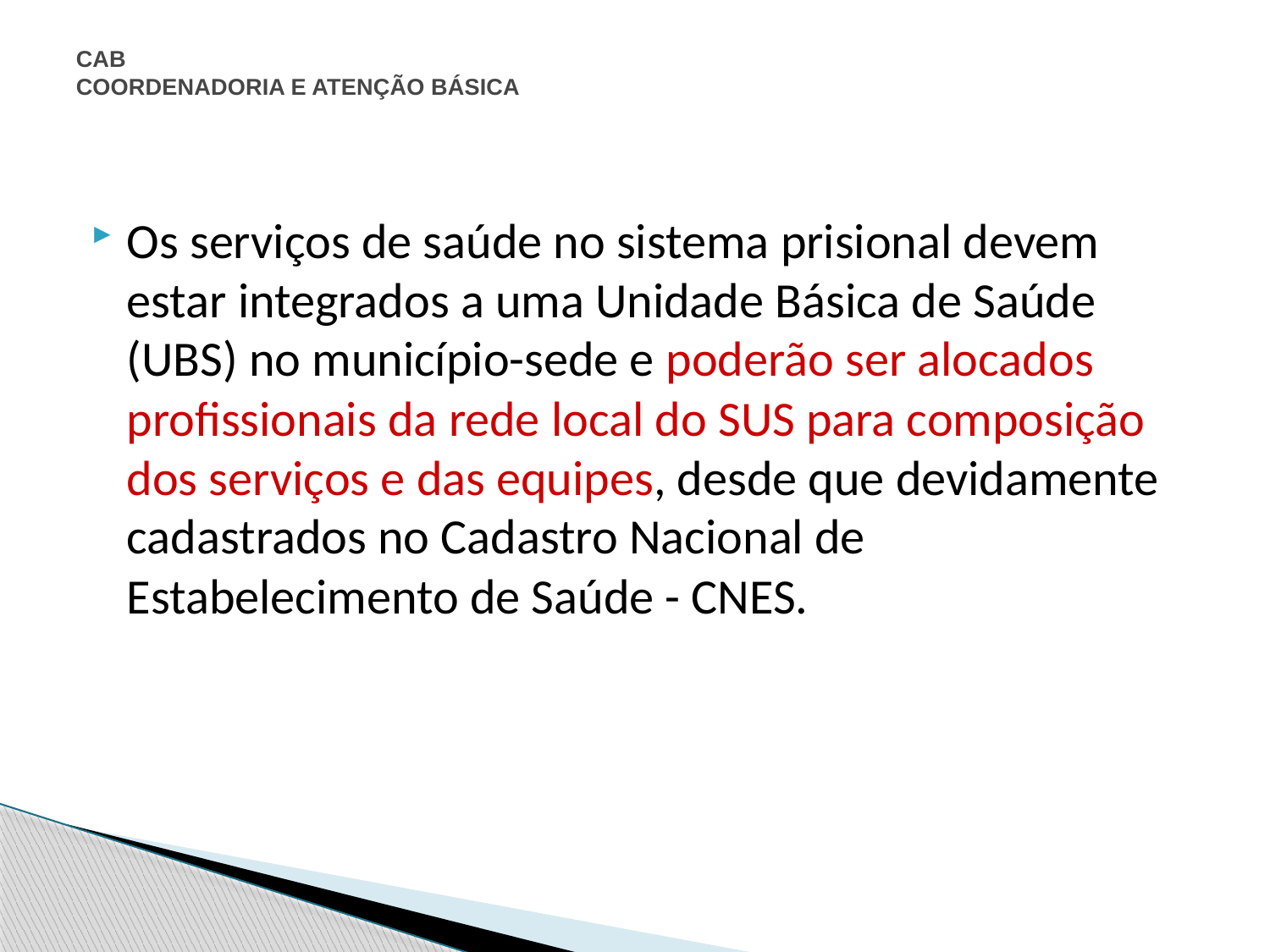

# CAB COORDENADORIA E ATENÇÃO BÁSICA

Os serviços de saúde no sistema prisional devem estar integrados a uma Unidade Básica de Saúde (UBS) no município-sede e poderão ser alocados profissionais da rede local do SUS para composição dos serviços e das equipes, desde que devidamente cadastrados no Cadastro Nacional de Estabelecimento de Saúde - CNES.